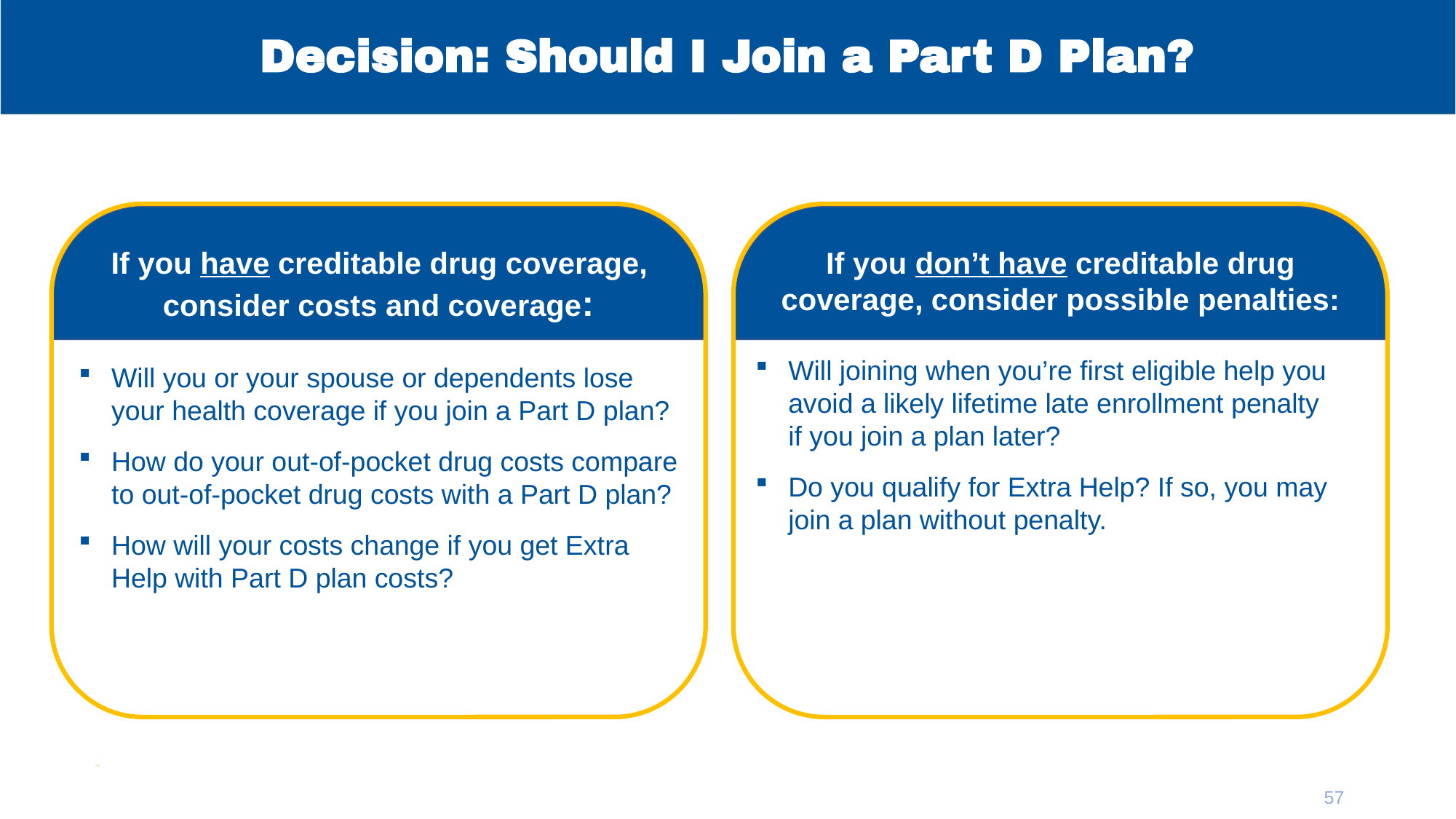

# Decision: Should I Join a Part D Plan?

If you have creditable drug coverage,
consider costs and coverage:
Will you or your spouse or dependents lose your health coverage if you join a Part D plan?
How do your out-of-pocket drug costs compare to out-of-pocket drug costs with a Part D plan?
How will your costs change if you get Extra Help with Part D plan costs?
If you don’t have creditable drug coverage, consider possible penalties:
Will joining when you’re first eligible help you avoid a likely lifetime late enrollment penalty
if you join a plan later?
Do you qualify for Extra Help? If so, you may join a plan without penalty.
57